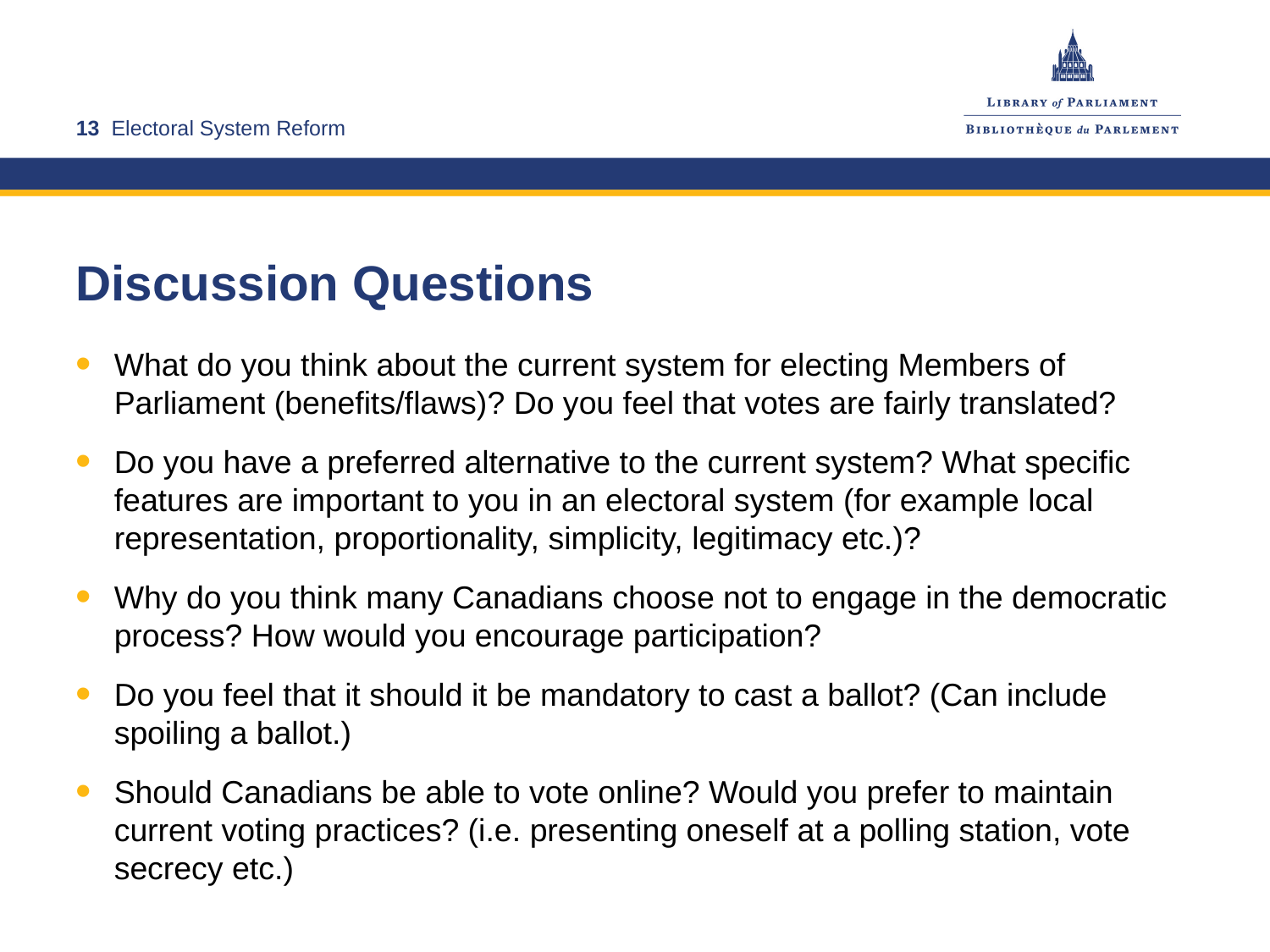

# Discussion Questions
What do you think about the current system for electing Members of Parliament (benefits/flaws)? Do you feel that votes are fairly translated?
Do you have a preferred alternative to the current system? What specific features are important to you in an electoral system (for example local representation, proportionality, simplicity, legitimacy etc.)?
Why do you think many Canadians choose not to engage in the democratic process? How would you encourage participation?
Do you feel that it should it be mandatory to cast a ballot? (Can include spoiling a ballot.)
Should Canadians be able to vote online? Would you prefer to maintain current voting practices? (i.e. presenting oneself at a polling station, vote secrecy etc.)